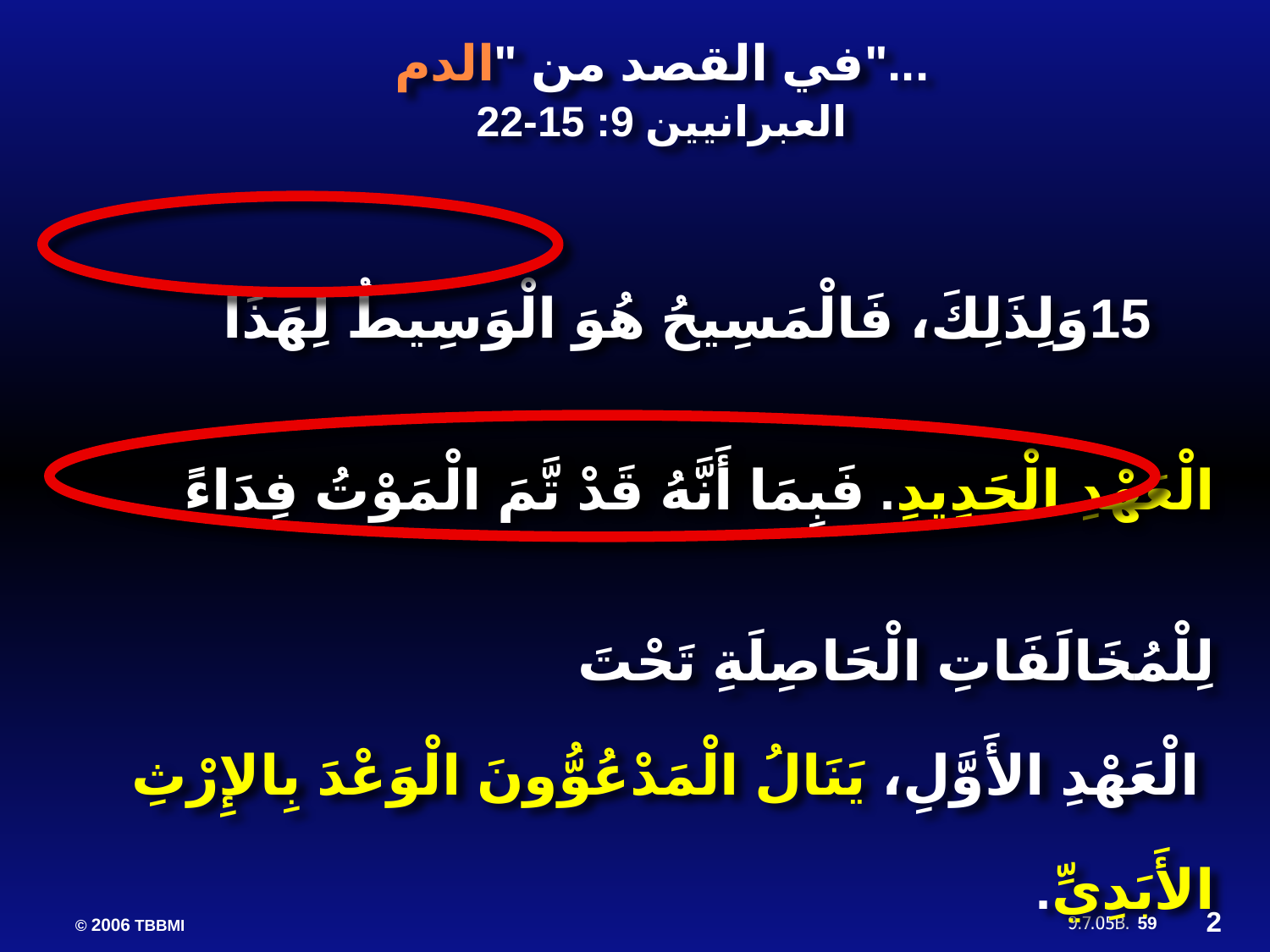

في القصد من "الدم"...
العبرانيين 9: 15-22

15وَلِذَلِكَ، فَالْمَسِيحُ هُوَ الْوَسِيطُ لِهَذَا الْعَهْدِ الْجَدِيدِ. فَبِمَا أَنَّهُ قَدْ تَّمَ الْمَوْتُ فِدَاءً لِلْمُخَالَفَاتِ الْحَاصِلَةِ تَحْتَ
 الْعَهْدِ الأَوَّلِ، يَنَالُ الْمَدْعُوُّونَ الْوَعْدَ بِالإِرْثِ الأَبَدِيِّ.

2

59